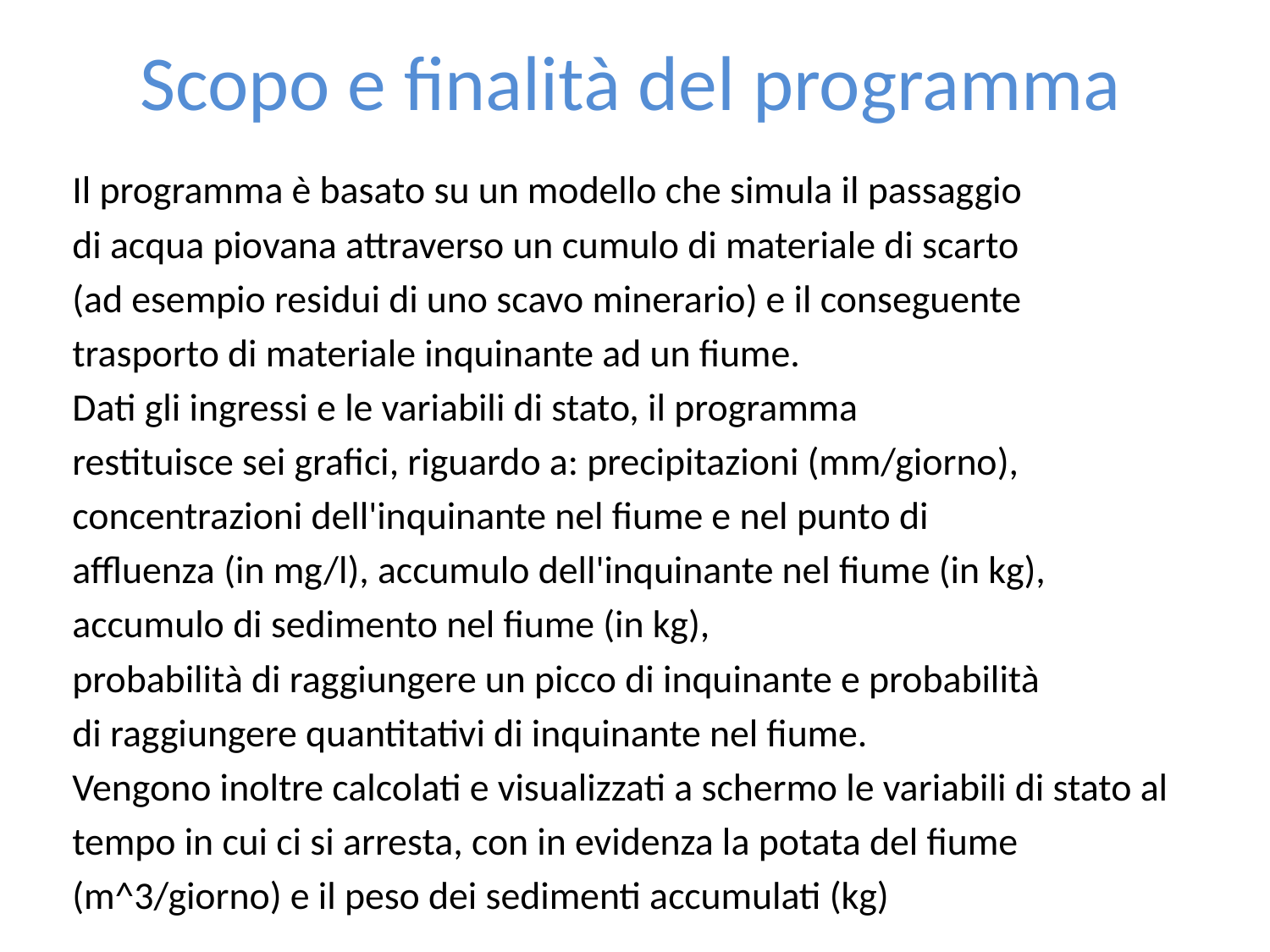

# Scopo e finalità del programma
Il programma è basato su un modello che simula il passaggio
di acqua piovana attraverso un cumulo di materiale di scarto
(ad esempio residui di uno scavo minerario) e il conseguente
trasporto di materiale inquinante ad un fiume.
Dati gli ingressi e le variabili di stato, il programma
restituisce sei grafici, riguardo a: precipitazioni (mm/giorno),
concentrazioni dell'inquinante nel fiume e nel punto di
affluenza (in mg/l), accumulo dell'inquinante nel fiume (in kg),
accumulo di sedimento nel fiume (in kg),
probabilità di raggiungere un picco di inquinante e probabilità
di raggiungere quantitativi di inquinante nel fiume.
Vengono inoltre calcolati e visualizzati a schermo le variabili di stato al
tempo in cui ci si arresta, con in evidenza la potata del fiume
(m^3/giorno) e il peso dei sedimenti accumulati (kg)